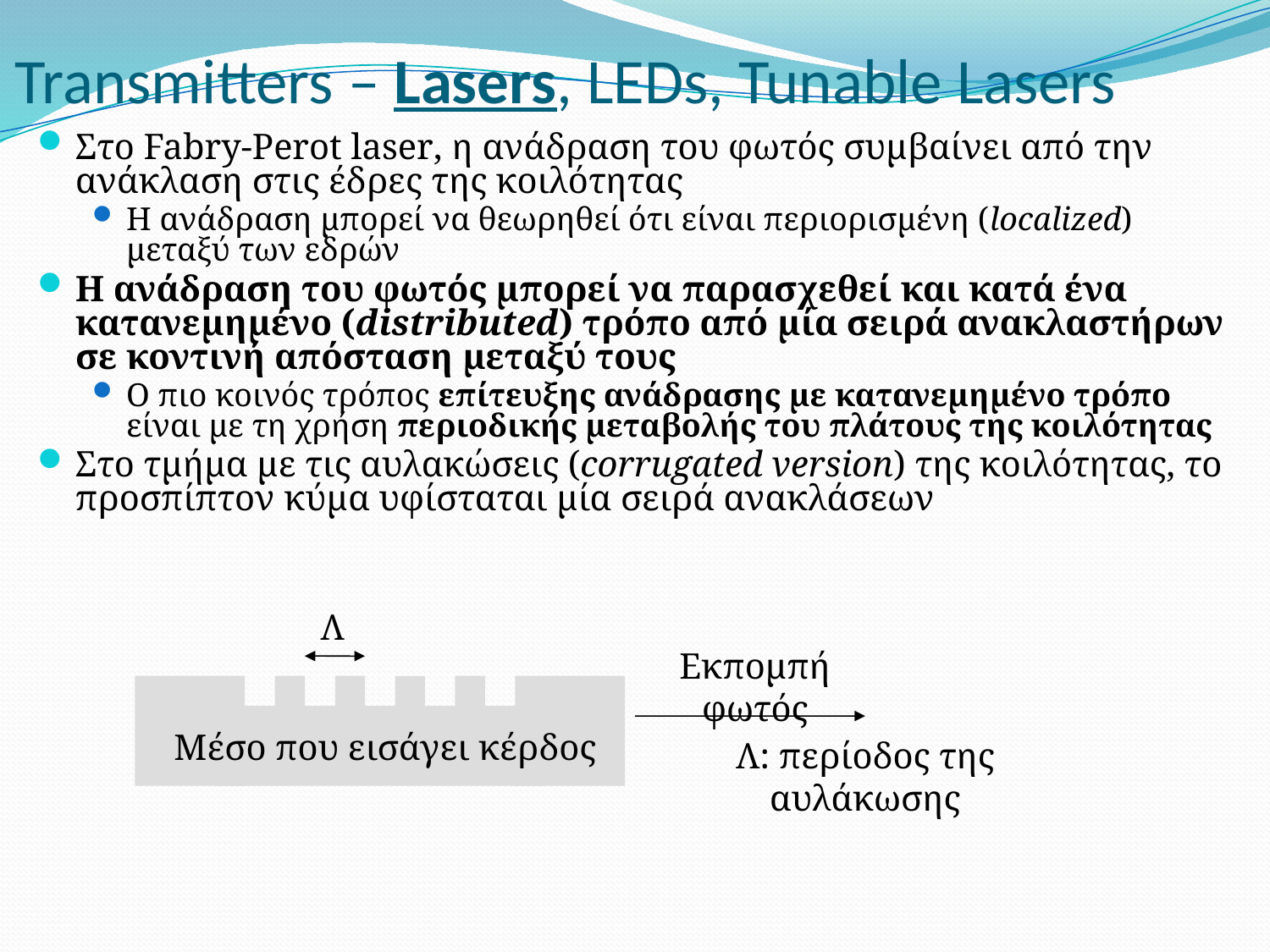

# Transmitters – Lasers, LEDs, Tunable Lasers
Στο Fabry-Perot laser, η ανάδραση του φωτός συμβαίνει από την ανάκλαση στις έδρες της κοιλότητας
Η ανάδραση μπορεί να θεωρηθεί ότι είναι περιορισμένη (localized) μεταξύ των εδρών
Η ανάδραση του φωτός μπορεί να παρασχεθεί και κατά ένα κατανεμημένο (distributed) τρόπο από μία σειρά ανακλαστήρων σε κοντινή απόσταση μεταξύ τους
Ο πιο κοινός τρόπος επίτευξης ανάδρασης με κατανεμημένο τρόπο είναι με τη χρήση περιοδικής μεταβολής του πλάτους της κοιλότητας
Στο τμήμα με τις αυλακώσεις (corrugated version) της κοιλότητας, το προσπίπτον κύμα υφίσταται μία σειρά ανακλάσεων
Λ

Εκπομπή φωτός

Μέσο που εισάγει κέρδος

Λ: περίοδος της αυλάκωσης